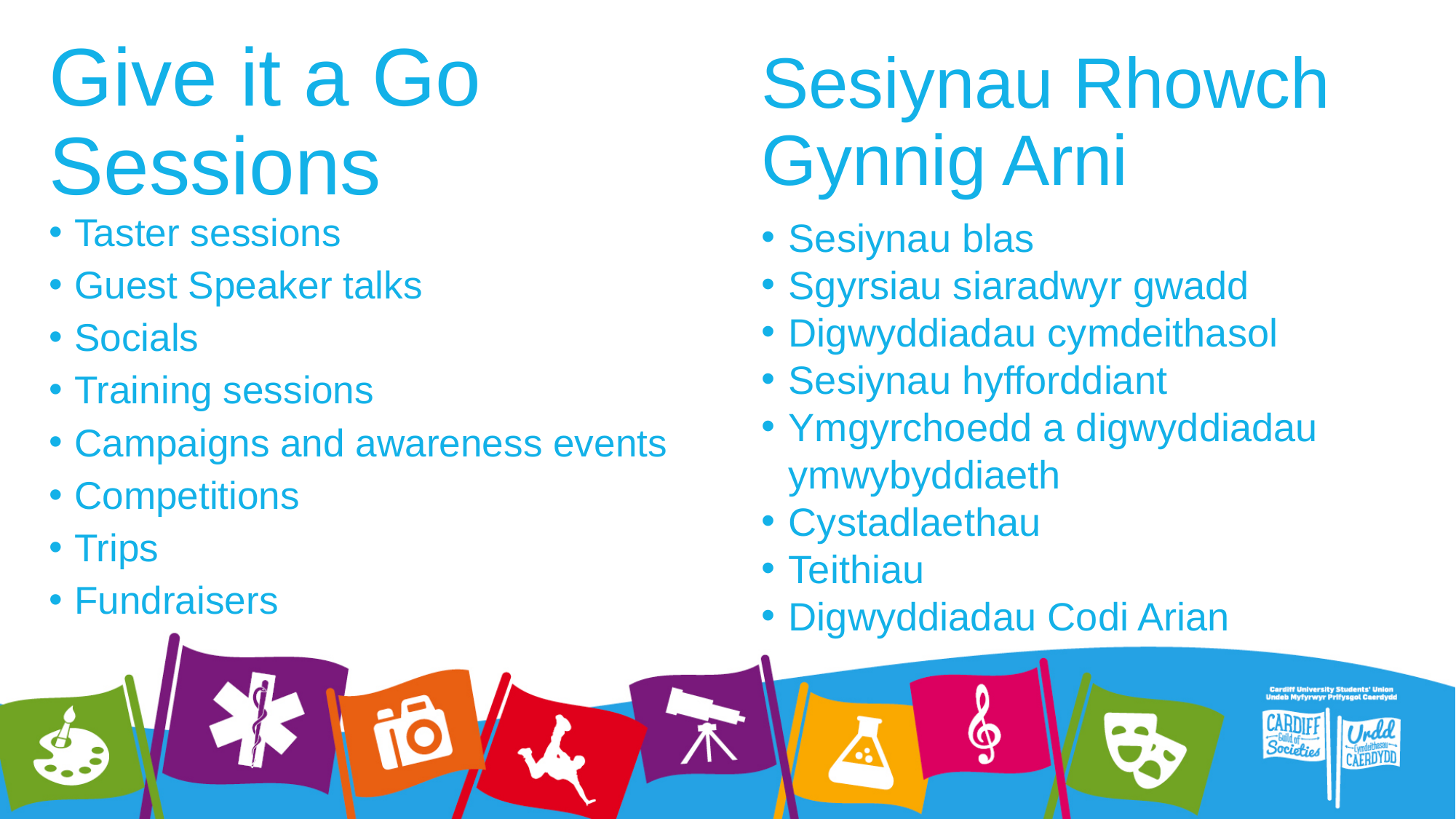

# Give it a Go Sessions
Sesiynau Rhowch Gynnig Arni
Taster sessions
Guest Speaker talks
Socials
Training sessions
Campaigns and awareness events
Competitions
Trips
Fundraisers
Sesiynau blas
Sgyrsiau siaradwyr gwadd
Digwyddiadau cymdeithasol
Sesiynau hyfforddiant
Ymgyrchoedd a digwyddiadau ymwybyddiaeth
Cystadlaethau
Teithiau
Digwyddiadau Codi Arian